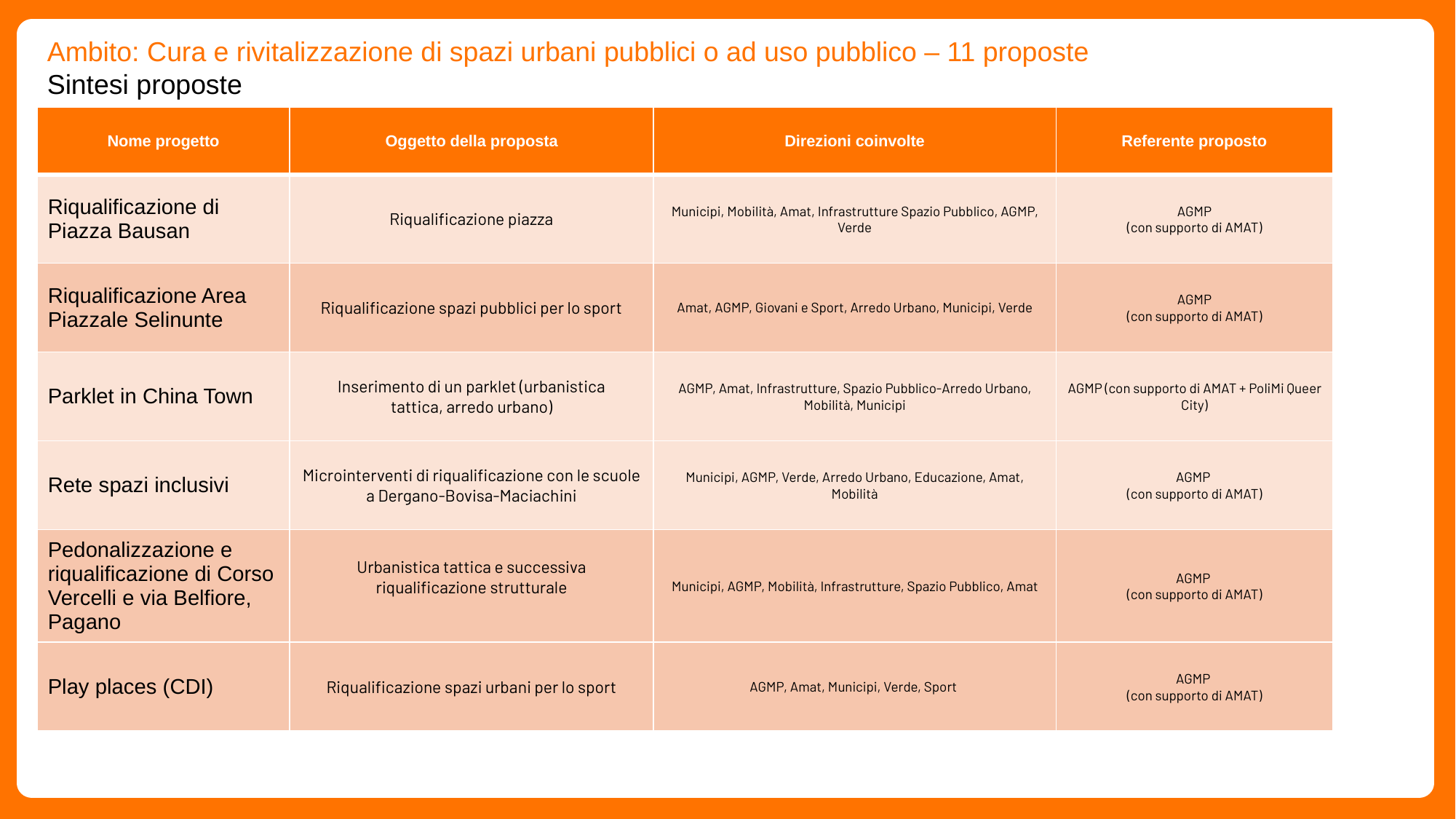

Ambito: Cura e rivitalizzazione di spazi urbani pubblici o ad uso pubblico – 11 proposte
Sintesi proposte

| Nome progetto | Oggetto della proposta | Direzioni coinvolte | Referente proposto |
| --- | --- | --- | --- |
| Riqualificazione di Piazza Bausan | Riqualificazione piazza | Municipi, Mobilità, Amat, Infrastrutture Spazio Pubblico, AGMP, Verde | AGMP (con supporto di AMAT) |
| Riqualificazione Area Piazzale Selinunte | Riqualificazione spazi pubblici per lo sport | Amat, AGMP, Giovani e Sport, Arredo Urbano, Municipi, Verde | AGMP (con supporto di AMAT) |
| Parklet in China Town | Inserimento di un parklet (urbanistica tattica, arredo urbano) | AGMP, Amat, Infrastrutture, Spazio Pubblico-Arredo Urbano, Mobilità, Municipi | AGMP (con supporto di AMAT + PoliMi Queer City) |
| Rete spazi inclusivi | Microinterventi di riqualificazione con le scuole a Dergano-Bovisa-Maciachini | Municipi, AGMP, Verde, Arredo Urbano, Educazione, Amat, Mobilità | AGMP (con supporto di AMAT) |
| Pedonalizzazione e riqualificazione di Corso Vercelli e via Belfiore, Pagano | Urbanistica tattica e successiva riqualificazione strutturale | Municipi, AGMP, Mobilità, Infrastrutture, Spazio Pubblico, Amat | AGMP (con supporto di AMAT) |
| Play places (CDI) | Riqualificazione spazi urbani per lo sport | AGMP, Amat, Municipi, Verde, Sport | AGMP (con supporto di AMAT) |